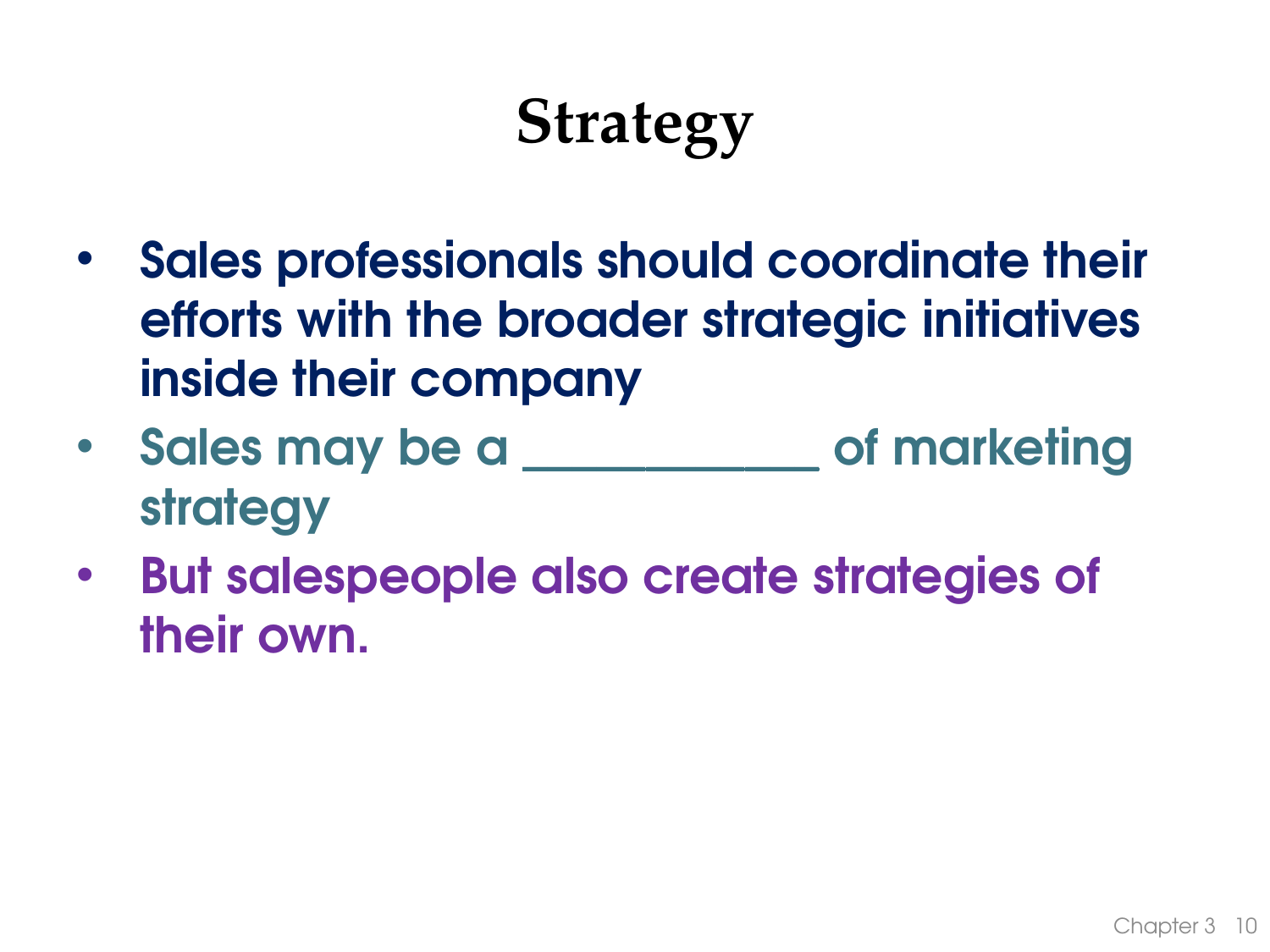

# Strategy
Sales professionals should coordinate their efforts with the broader strategic initiatives inside their company
Sales may be a ____________ of marketing strategy
But salespeople also create strategies of their own.